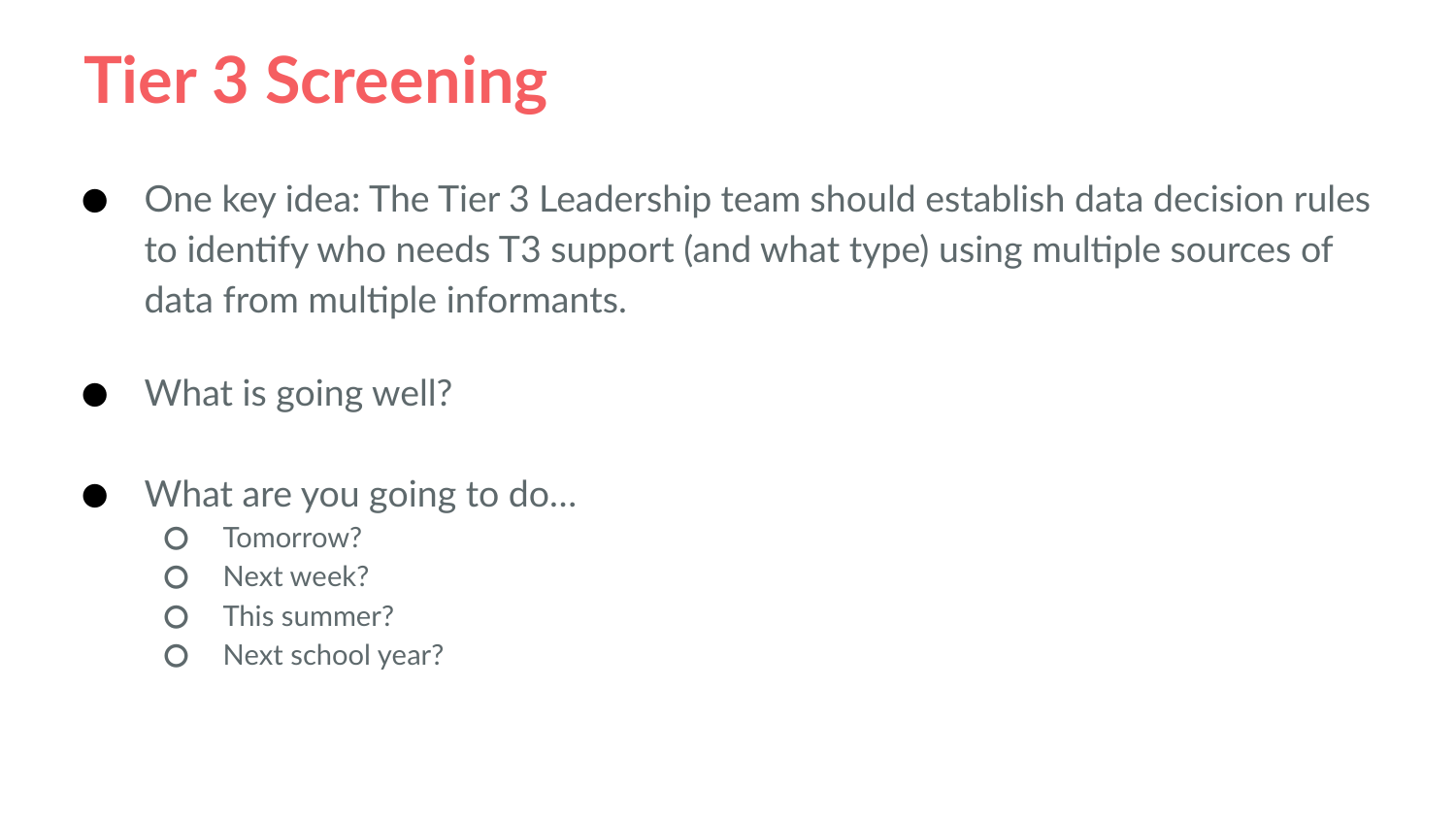

# Tier 3 Screening
One key idea: The Tier 3 Leadership team should establish data decision rules to identify who needs T3 support (and what type) using multiple sources of data from multiple informants.
What is going well?
What are you going to do…
Tomorrow?
Next week?
This summer?
Next school year?